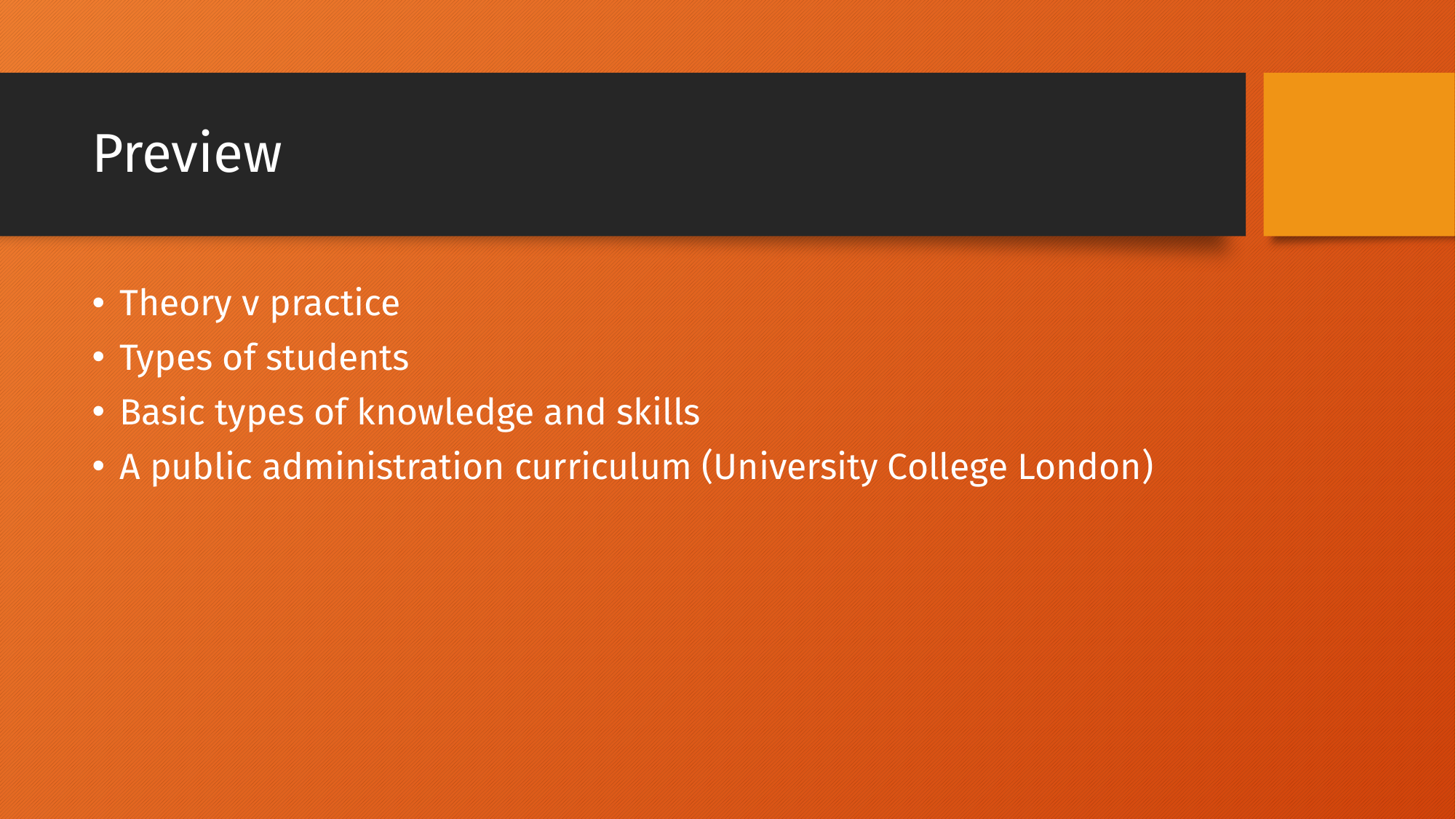

# Preview
Theory v practice
Types of students
Basic types of knowledge and skills
A public administration curriculum (University College London)